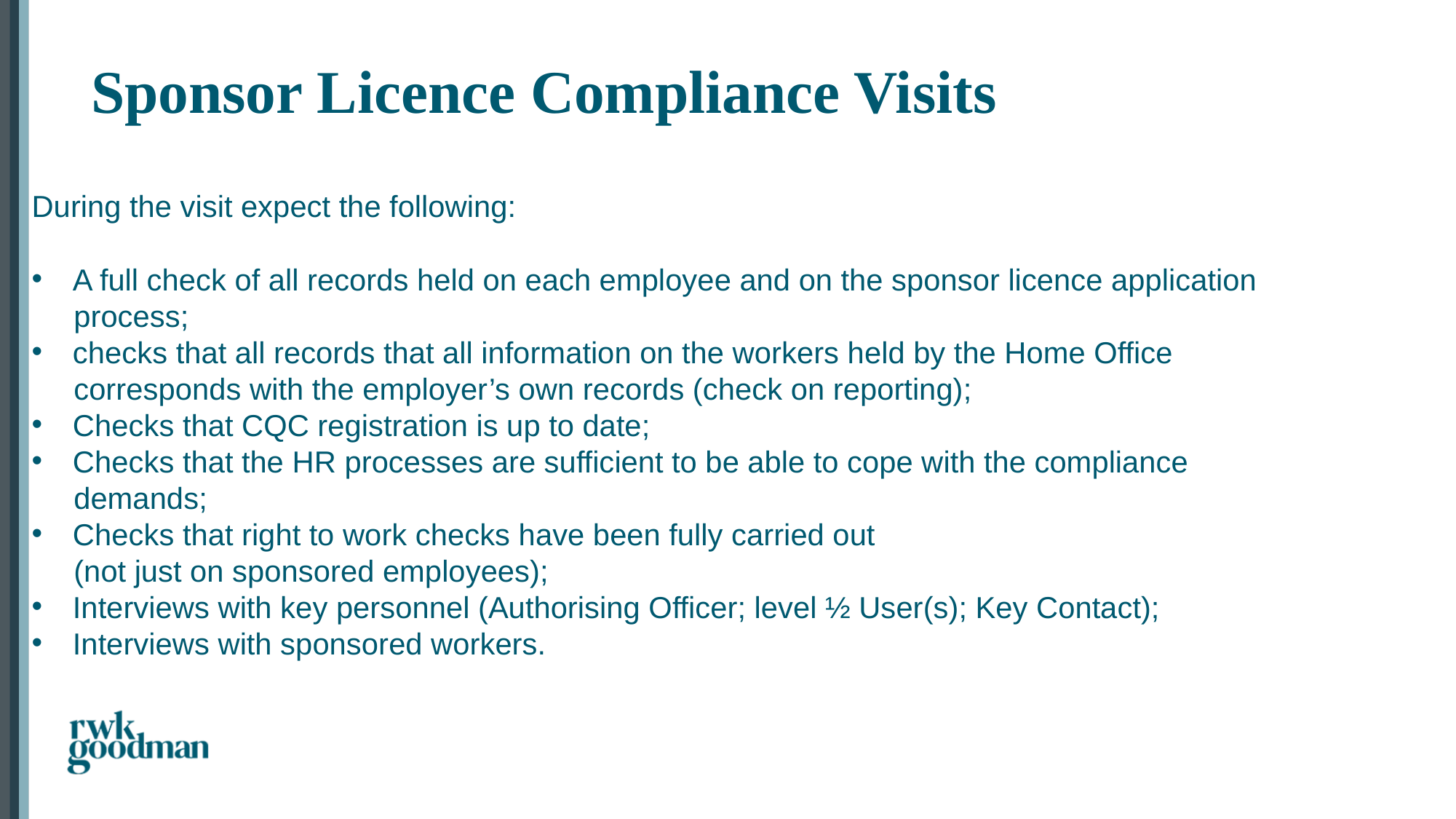

Sponsor Licence Compliance Visits

#
During the visit expect the following:

A full check of all records held on each employee and on the sponsor licence application
     process;
checks that all records that all information on the workers held by the Home Office
     corresponds with the employer’s own records (check on reporting);
Checks that CQC registration is up to date;
Checks that the HR processes are sufficient to be able to cope with the compliance
     demands;
Checks that right to work checks have been fully carried out
     (not just on sponsored employees);
Interviews with key personnel (Authorising Officer; level ½ User(s); Key Contact);
Interviews with sponsored workers.